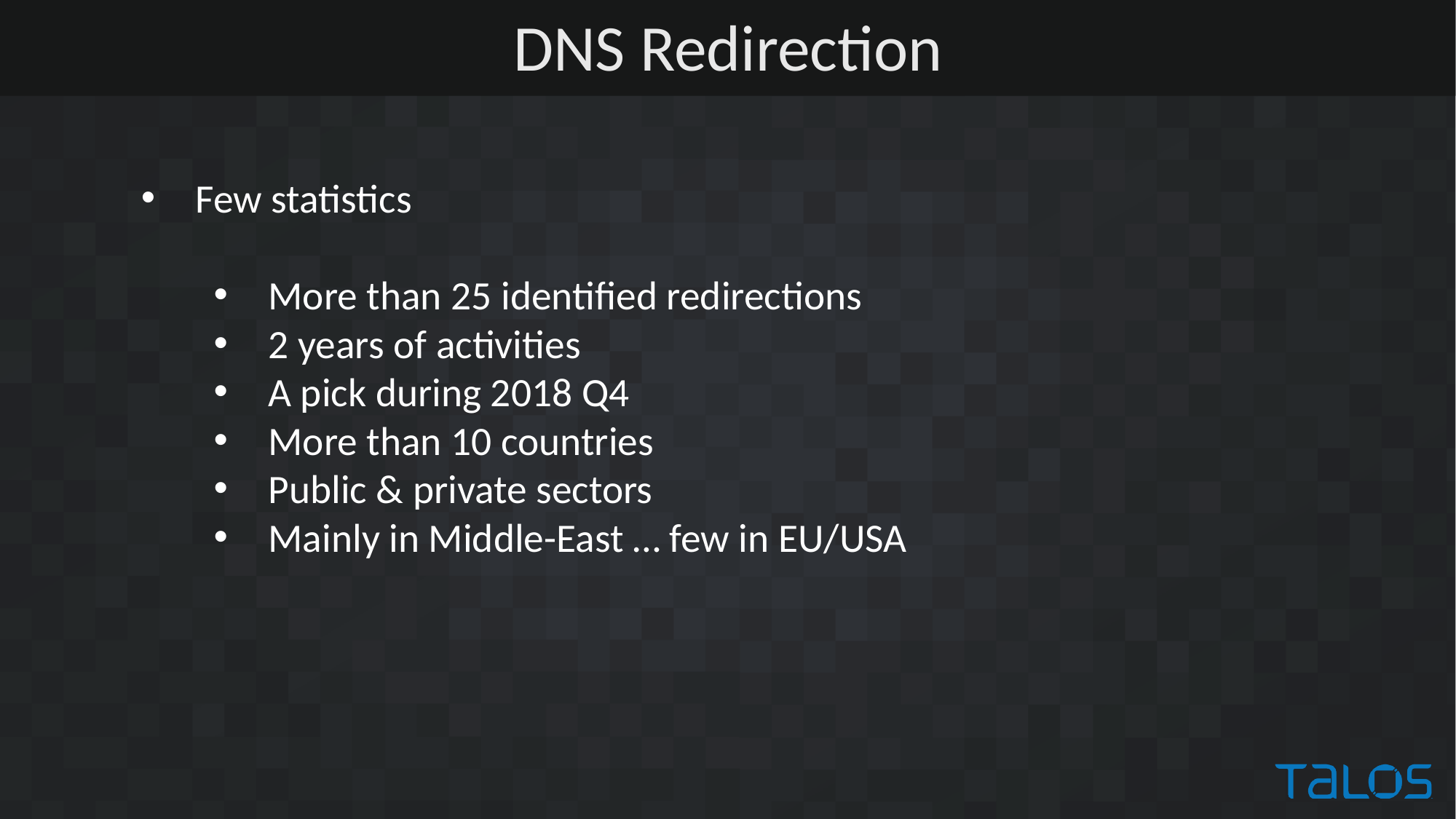

# DNS Redirection
Few statistics

More than 25 identified redirections
2 years of activities
A pick during 2018 Q4
More than 10 countries
Public & private sectors
Mainly in Middle-East … few in EU/USA